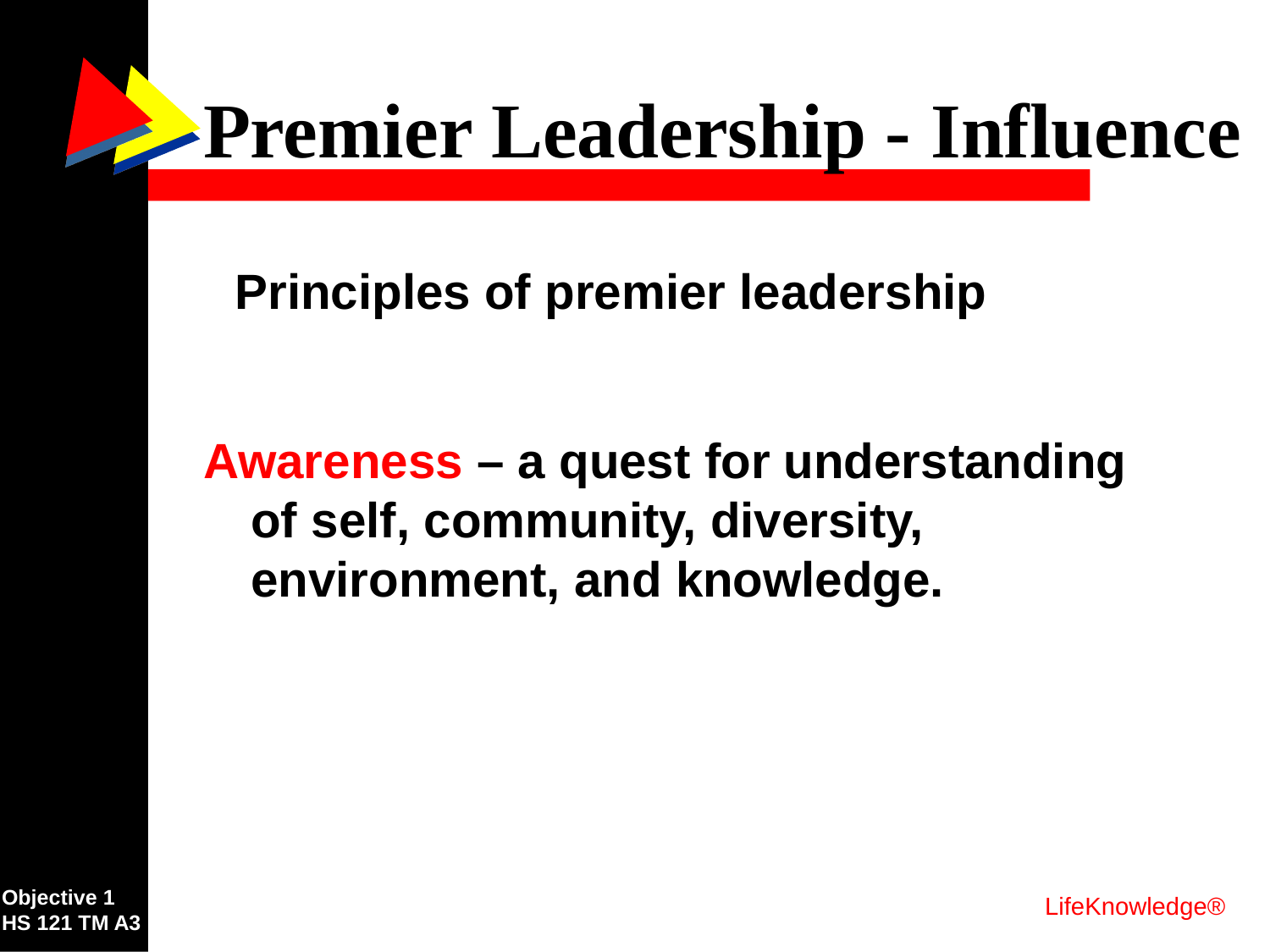

Premier Leadership - Influence
Principles of premier leadership
Awareness – a quest for understanding of self, community, diversity, environment, and knowledge.
Objective 1
HS 121 TM A3
LifeKnowledge®